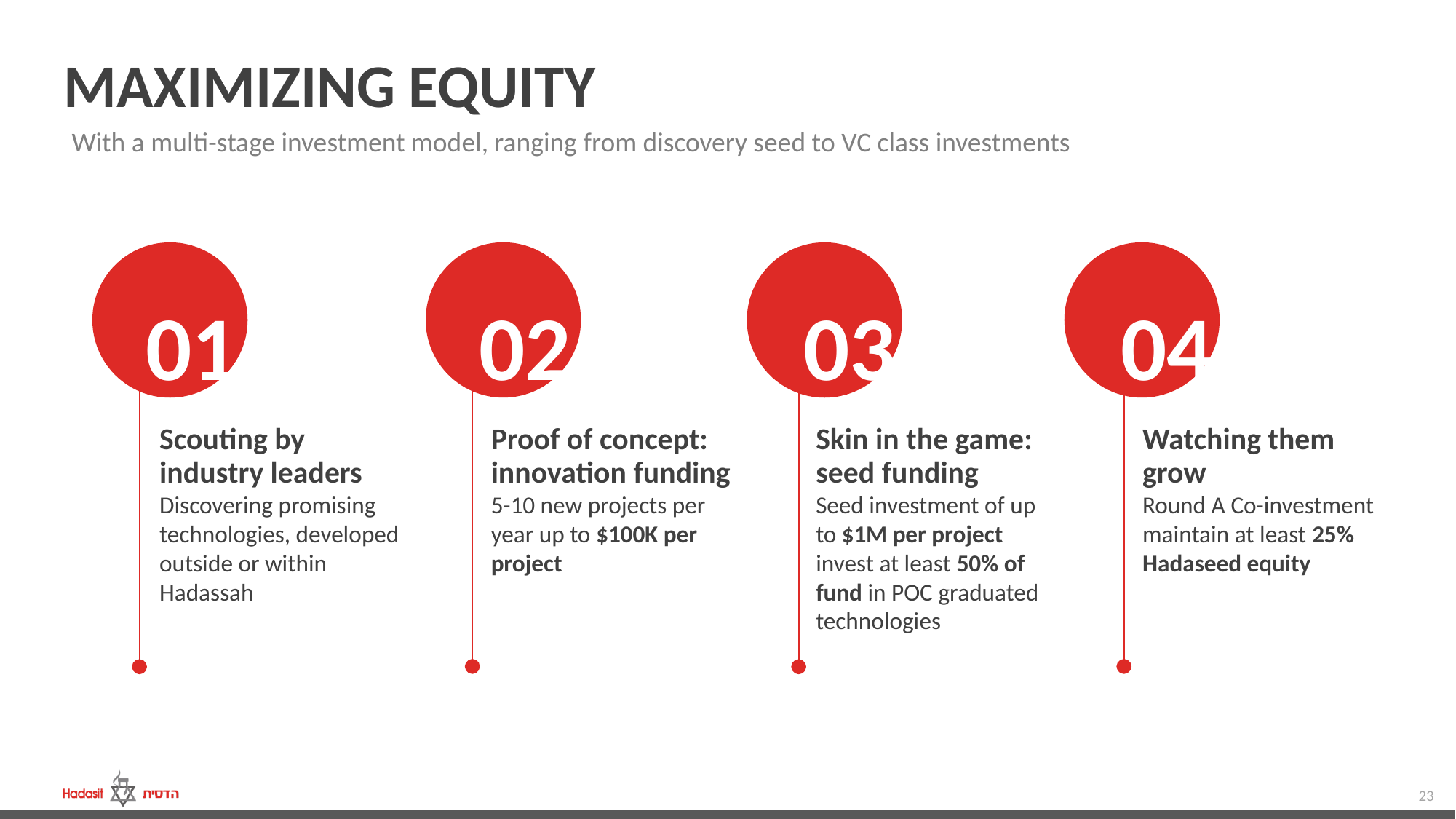

# Maximizing equity
With a multi-stage investment model, ranging from discovery seed to VC class investments

02
Proof of concept:
innovation funding
5-10 new projects per year up to $100K per project

04
Watching them grow
Round A Co-investment maintain at least 25% Hadaseed equity

01
Scouting by industry leaders
Discovering promising technologies, developed outside or within Hadassah

03
Skin in the game: seed funding
Seed investment of up to $1M per project invest at least 50% of fund in POC graduated technologies
23